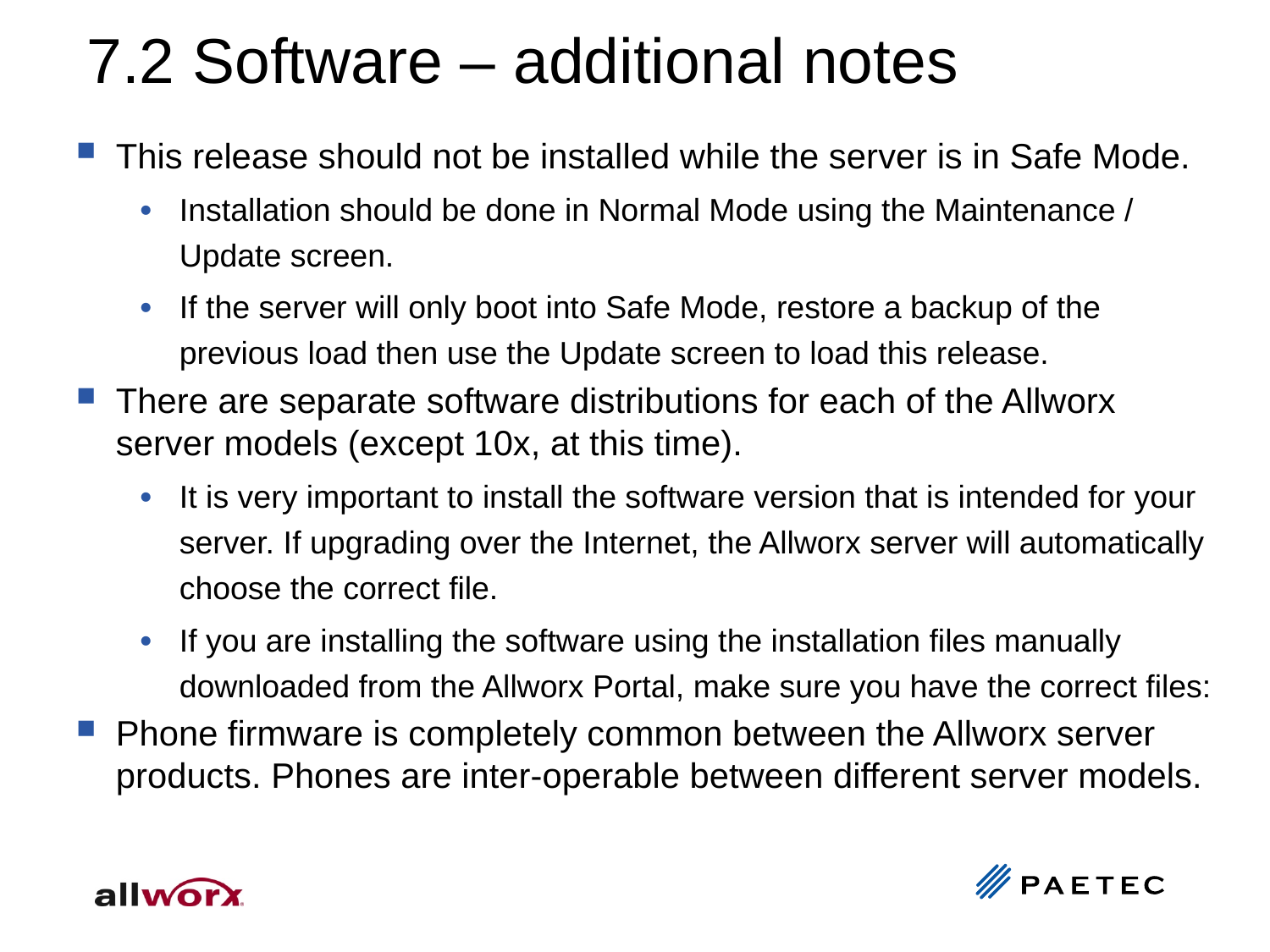

# 7.2 Software – additional notes
This release should not be installed while the server is in Safe Mode.
Installation should be done in Normal Mode using the Maintenance / Update screen.
If the server will only boot into Safe Mode, restore a backup of the previous load then use the Update screen to load this release.
There are separate software distributions for each of the Allworx server models (except 10x, at this time).
It is very important to install the software version that is intended for your server. If upgrading over the Internet, the Allworx server will automatically choose the correct file.
If you are installing the software using the installation files manually downloaded from the Allworx Portal, make sure you have the correct files:
Phone firmware is completely common between the Allworx server products. Phones are inter-operable between different server models.